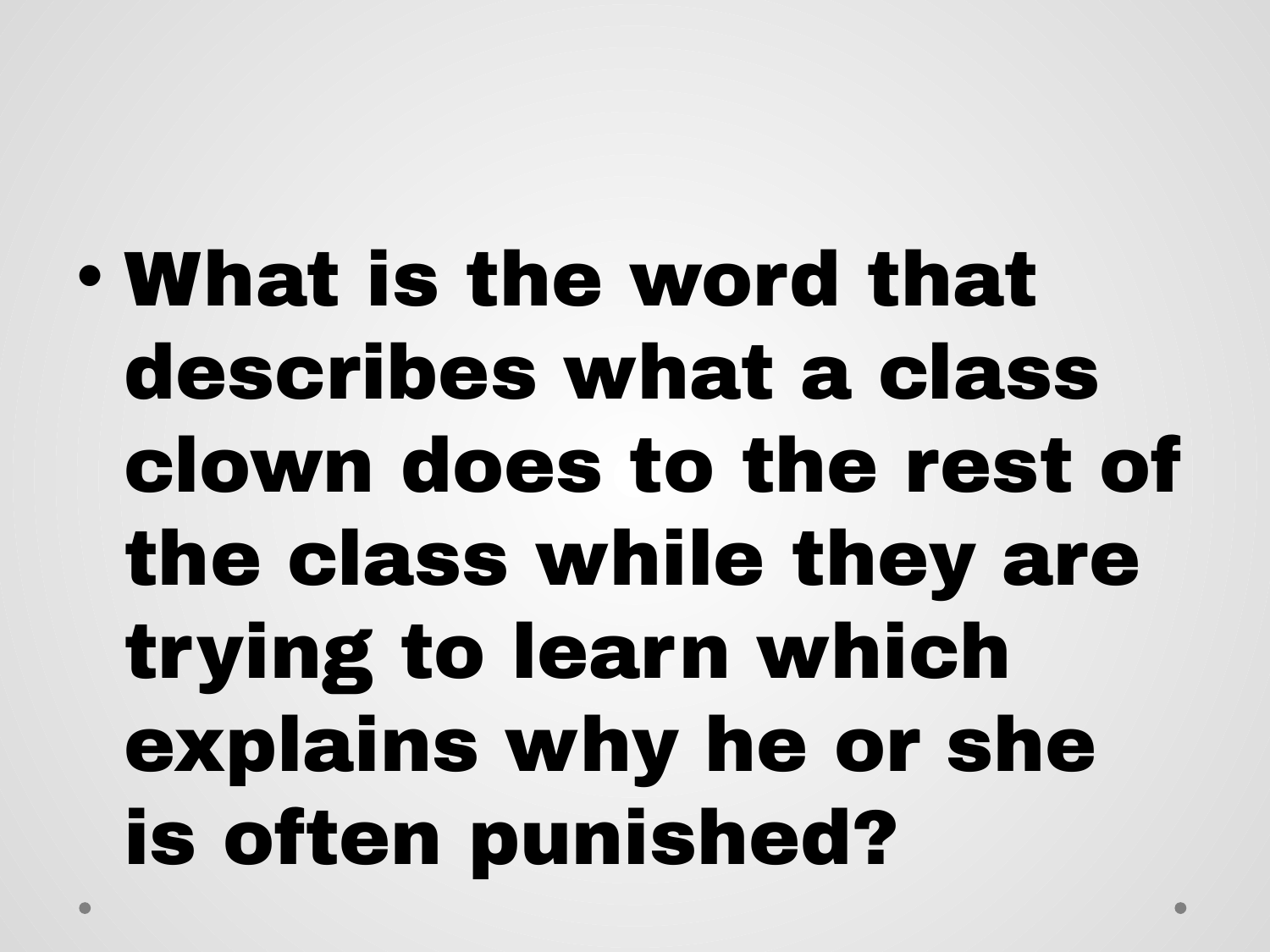

#
What is the word that describes what a class clown does to the rest of the class while they are trying to learn which explains why he or she is often punished?